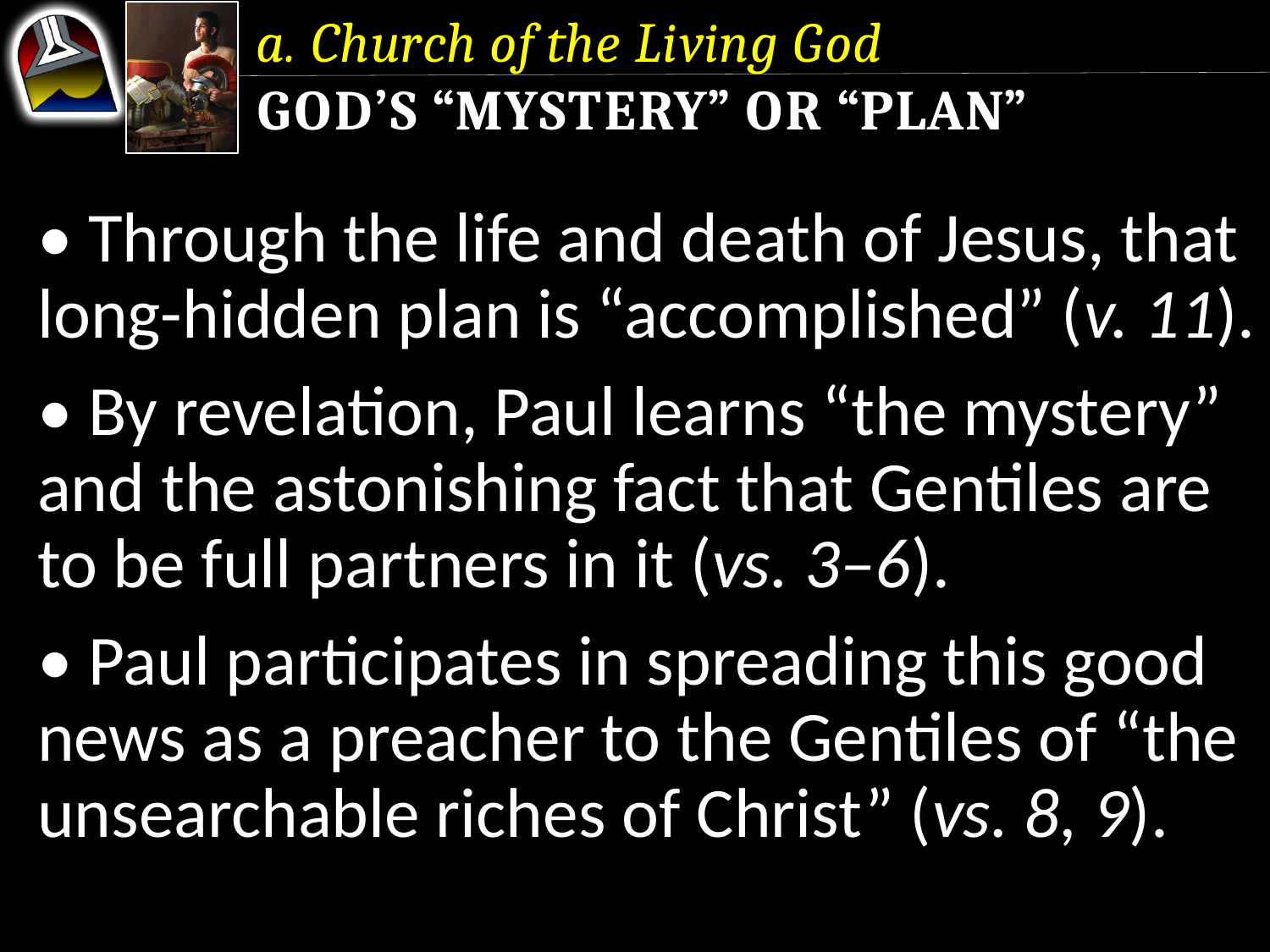

a. Church of the Living God
God’s “Mystery” or “Plan”
• Through the life and death of Jesus, that long-hidden plan is “accomplished” (v. 11).
• By revelation, Paul learns “the mystery” and the astonishing fact that Gentiles are to be full partners in it (vs. 3–6).
• Paul participates in spreading this good news as a preacher to the Gentiles of “the unsearchable riches of Christ” (vs. 8, 9).